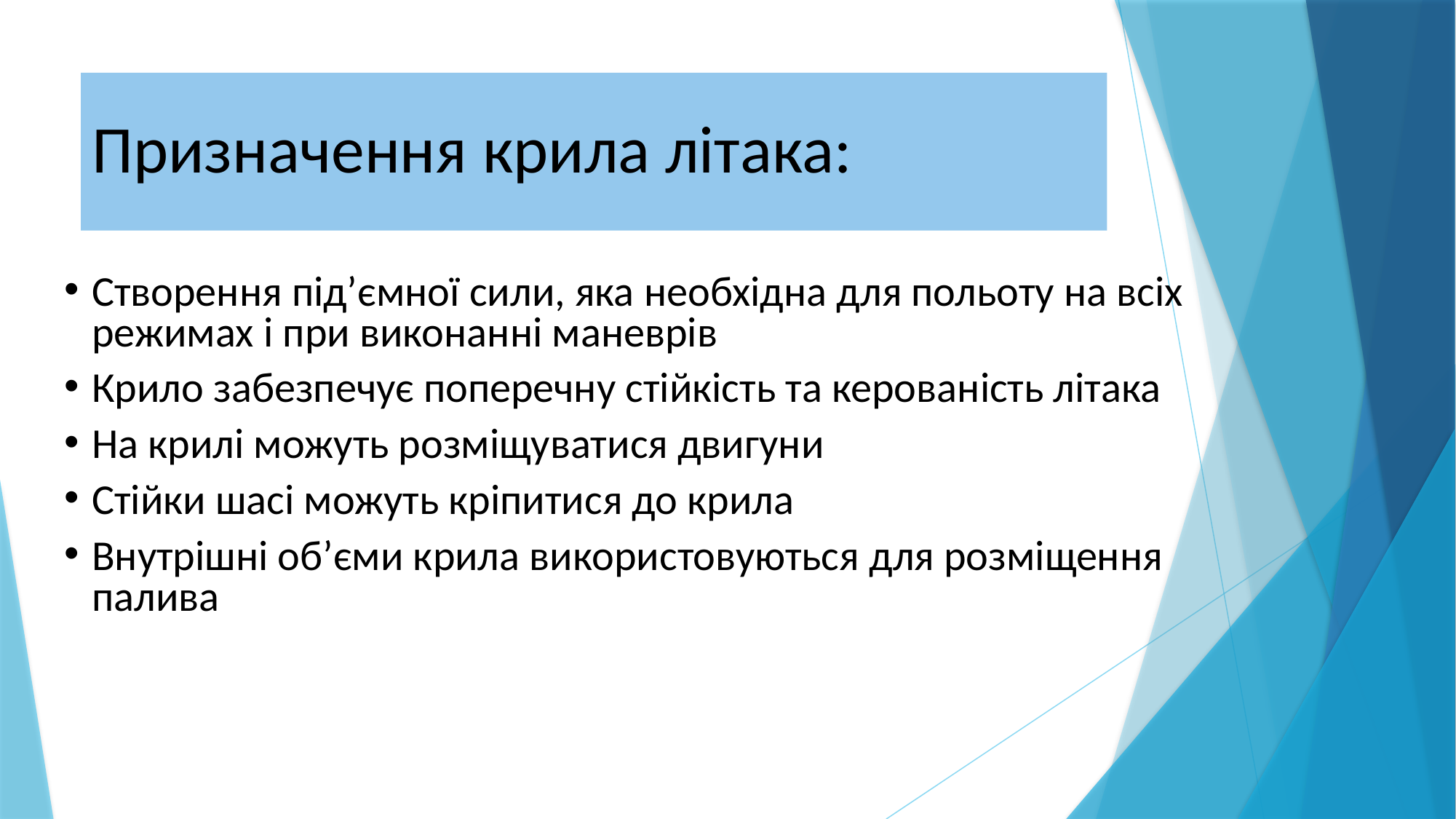

# Призначення крила літака:
Створення під’ємної сили, яка необхідна для польоту на всіх режимах і при виконанні маневрів
Крило забезпечує поперечну стійкість та керованість літака
На крилі можуть розміщуватися двигуни
Стійки шасі можуть кріпитися до крила
Внутрішні об’єми крила використовуються для розміщення палива